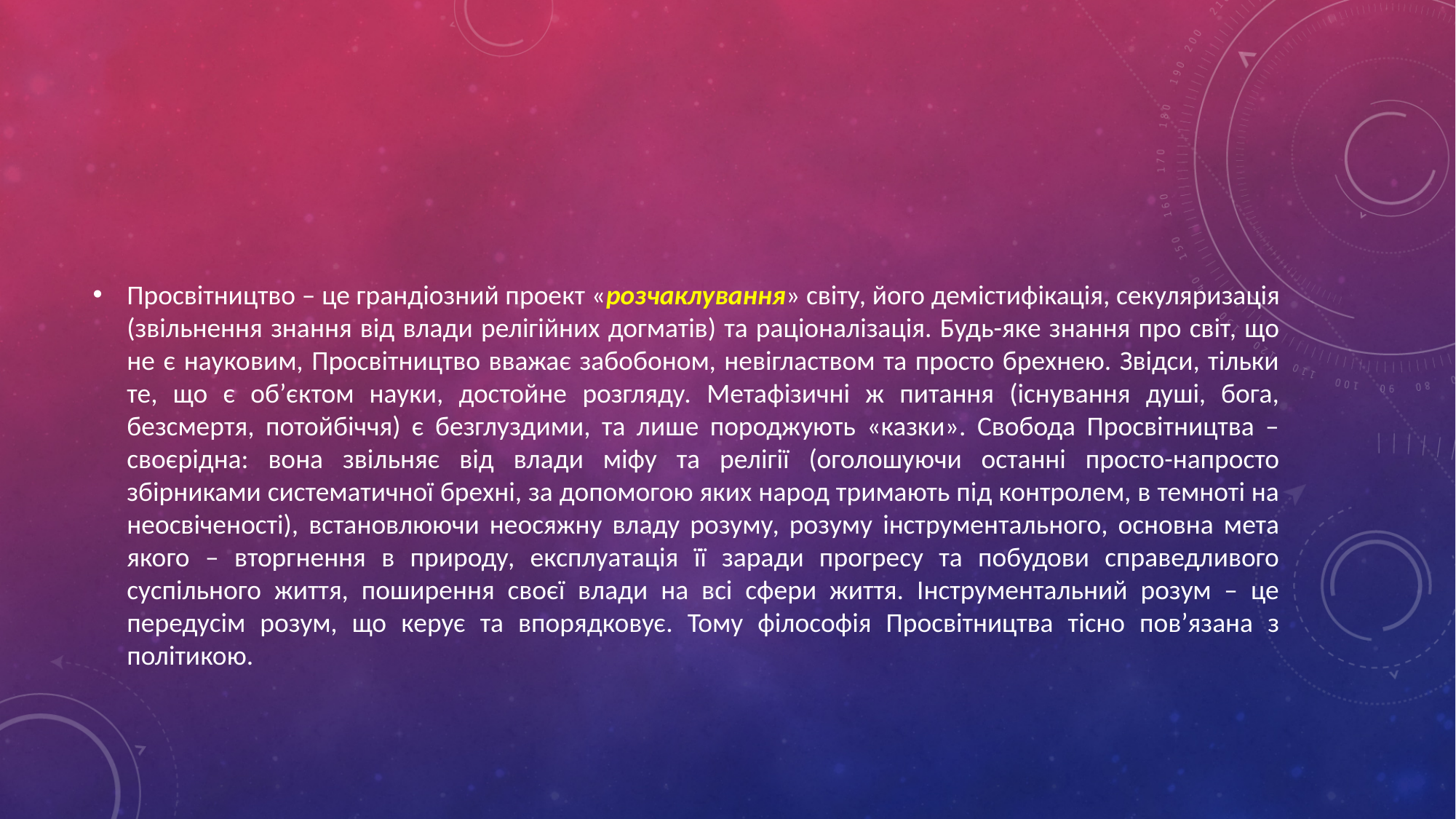

#
Просвітництво – це грандіозний проект «розчаклування» світу, його демістифікація, секуляризація (звільнення знання від влади релігійних догматів) та раціоналізація. Будь-яке знання про світ, що не є науковим, Просвітництво вважає забобоном, невіглаством та просто брехнею. Звідси, тільки те, що є об’єктом науки, достойне розгляду. Метафізичні ж питання (існування душі, бога, безсмертя, потойбіччя) є безглуздими, та лише породжують «казки». Свобода Просвітництва – своєрідна: вона звільняє від влади міфу та релігії (оголошуючи останні просто-напросто збірниками систематичної брехні, за допомогою яких народ тримають під контролем, в темноті на неосвіченості), встановлюючи неосяжну владу розуму, розуму інструментального, основна мета якого – вторгнення в природу, експлуатація її заради прогресу та побудови справедливого суспільного життя, поширення своєї влади на всі сфери життя. Інструментальний розум – це передусім розум, що керує та впорядковує. Тому філософія Просвітництва тісно пов’язана з політикою.